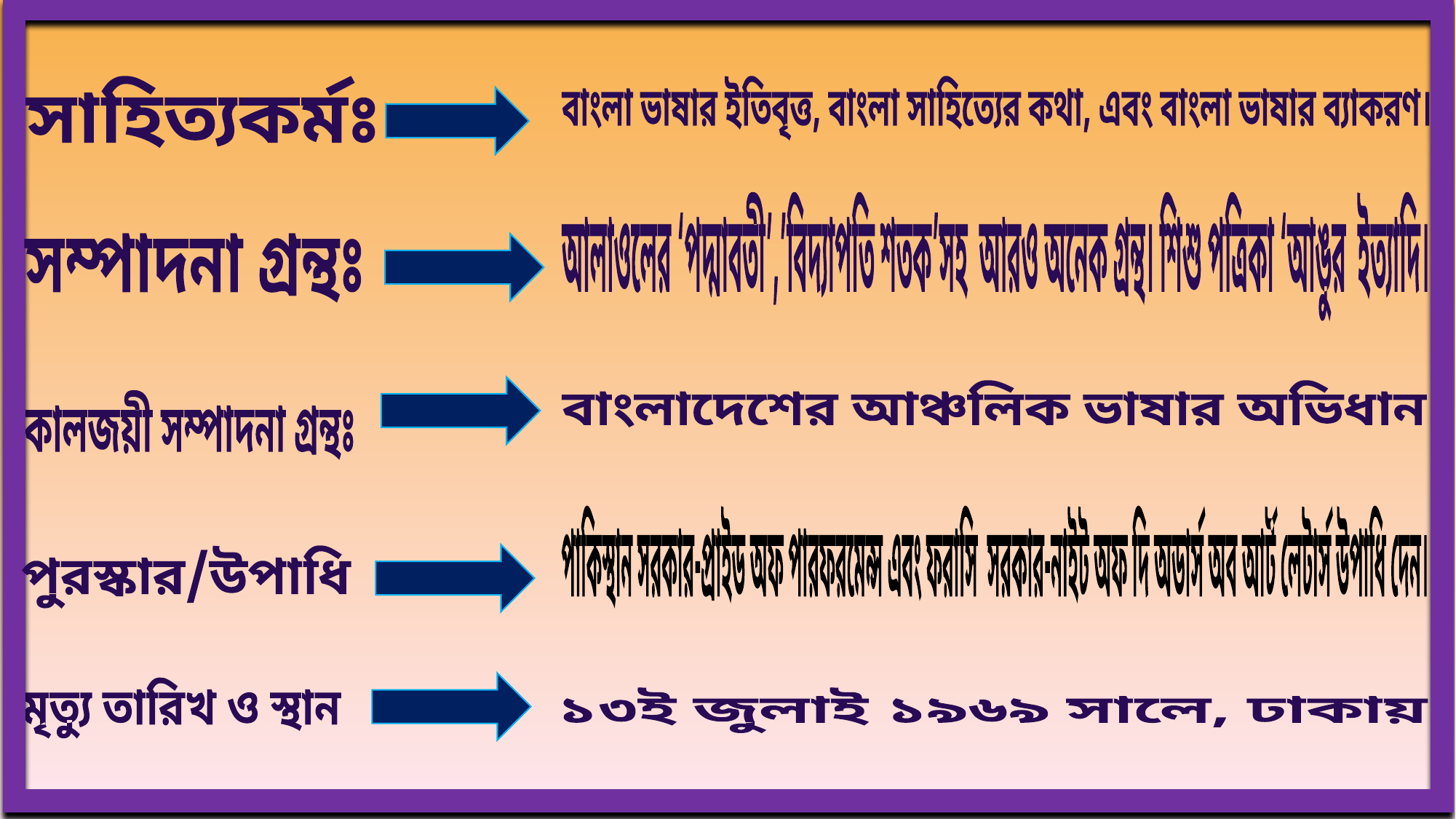

সাহিত্যকর্মঃ
বাংলা ভাষার ইতিবৃত্ত, বাংলা সাহিত্যের কথা, এবং বাংলা ভাষার ব্যাকরণ।

আলাওলের ‘পদ্মাবতী’,’বিদ্যাপতি শতক’সহ  আরও অনেক গ্রন্থ। শিশু পত্রিকা ‘আঙুর  ইত্যাদি।
সম্পাদনা গ্রন্থঃ

বাংলাদেশের আঞ্চলিক ভাষার অভিধান
কালজয়ী সম্পাদনা গ্রন্থঃ
পাকিস্থান সরকার-প্রাইড অফ পারফরমেন্স এবং ফরাসি  সরকার-নাইট অফ দি অডার্স অব আর্ট লেটার্স উপাধি দেন।

পুরস্কার/উপাধি

মৃত্যু তারিখ ও স্থান
১৩ই জুলাই ১৯৬৯ সালে, ঢাকায়